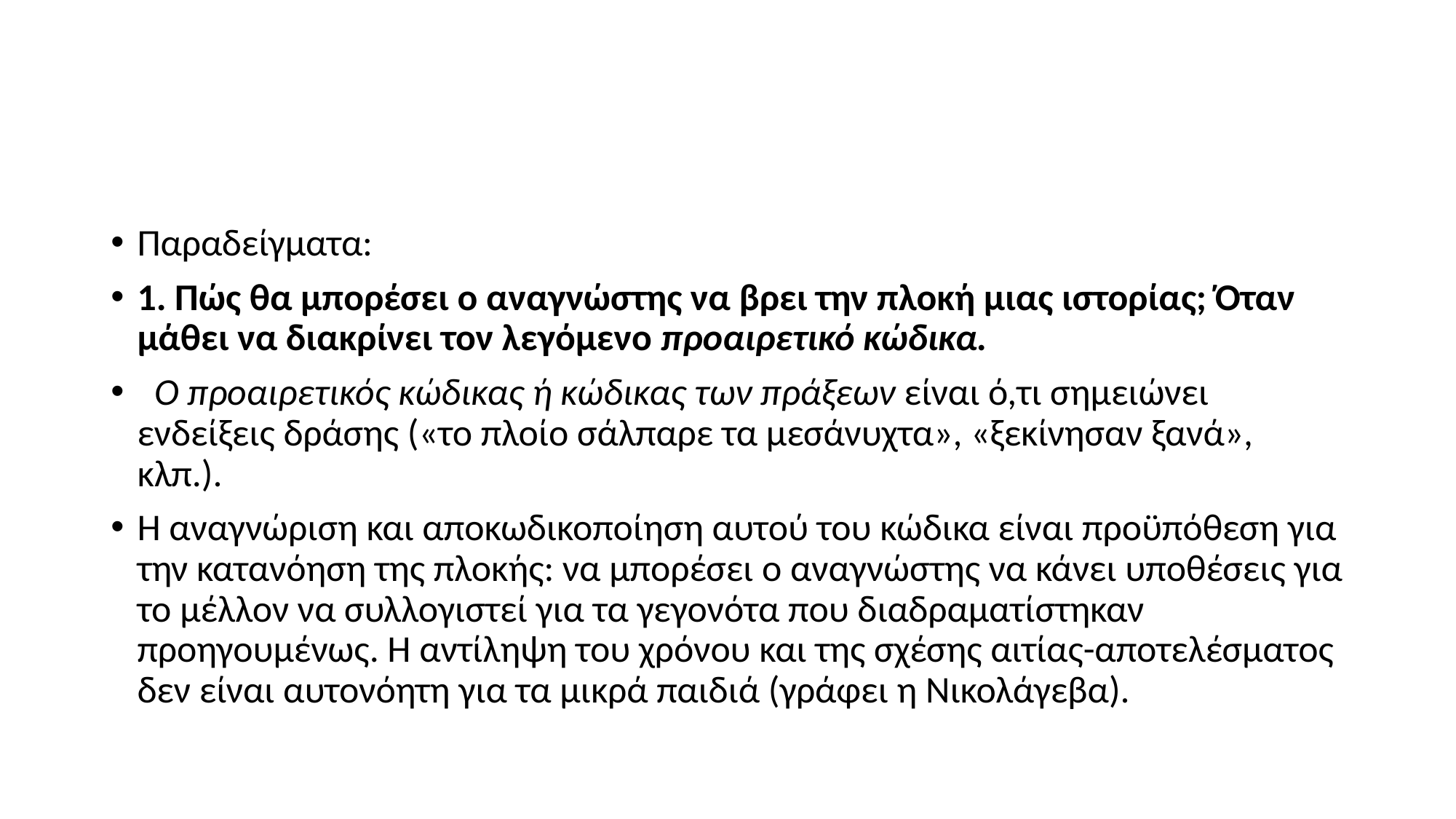

#
Παραδείγματα:
1. Πώς θα μπορέσει ο αναγνώστης να βρει την πλοκή μιας ιστορίας; Όταν μάθει να διακρίνει τον λεγόμενο προαιρετικό κώδικα.
  Ο προαιρετικός κώδικας ή κώδικας των πράξεων είναι ό,τι σημειώνει ενδείξεις δράσης («το πλοίο σάλπαρε τα μεσάνυχτα», «ξεκίνησαν ξανά», κλπ.).
Η αναγνώριση και αποκωδικοποίηση αυτού του κώδικα είναι προϋπόθεση για την κατανόηση της πλοκής: να μπορέσει ο αναγνώστης να κάνει υποθέσεις για το μέλλον να συλλογιστεί για τα γεγονότα που διαδραματίστηκαν προηγουμένως. Η αντίληψη του χρόνου και της σχέσης αιτίας-αποτελέσματος δεν είναι αυτονόητη για τα μικρά παιδιά (γράφει η Νικολάγεβα).